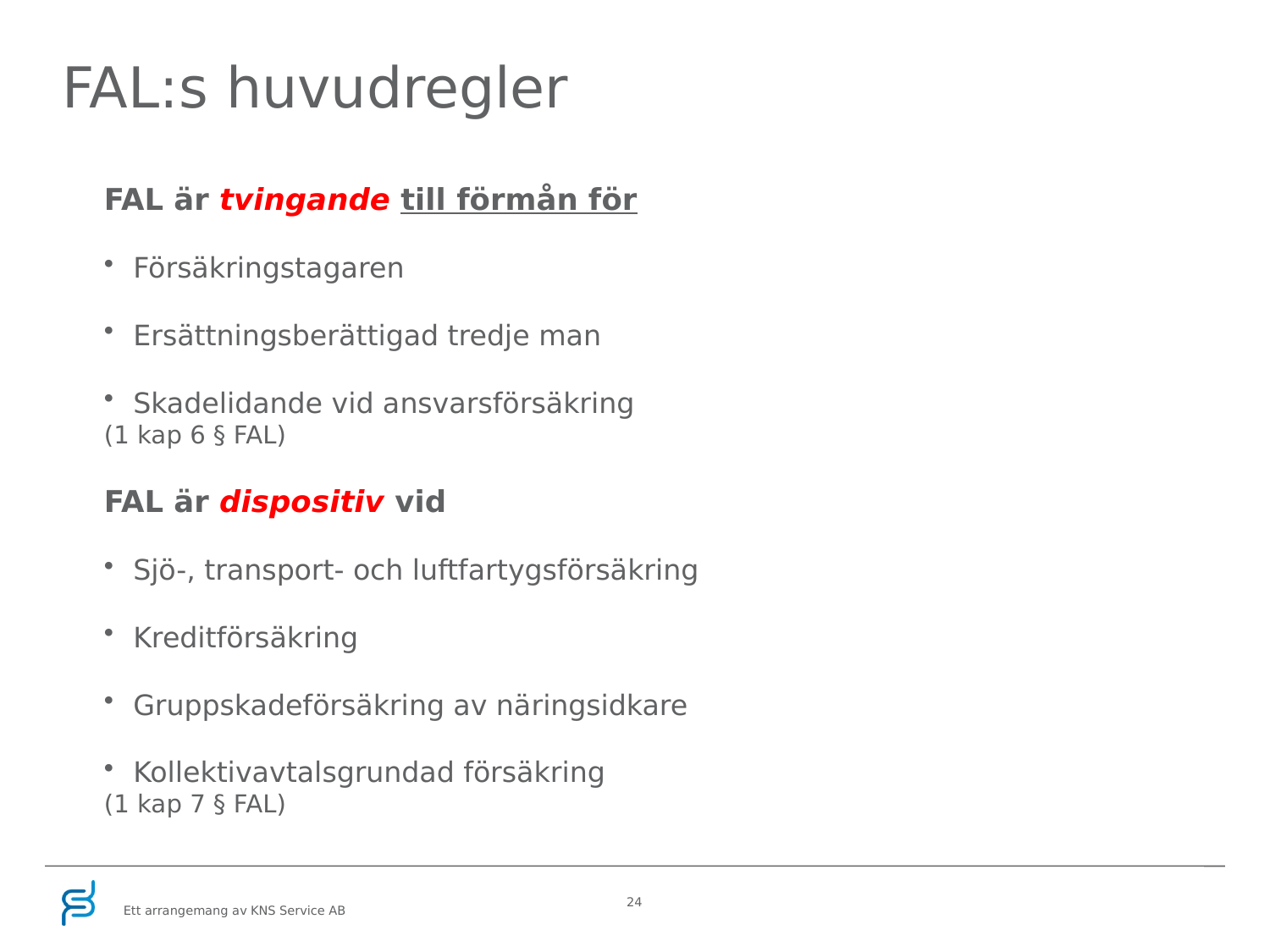

# FAL:s huvudregler

FAL är tvingande till förmån för

Försäkringstagaren

Ersättningsberättigad tredje man

Skadelidande vid ansvarsförsäkring
(1 kap 6 § FAL)

FAL är dispositiv vid

Sjö-, transport- och luftfartygsförsäkring

Kreditförsäkring

Gruppskadeförsäkring av näringsidkare

Kollektivavtalsgrundad försäkring
(1 kap 7 § FAL)

24